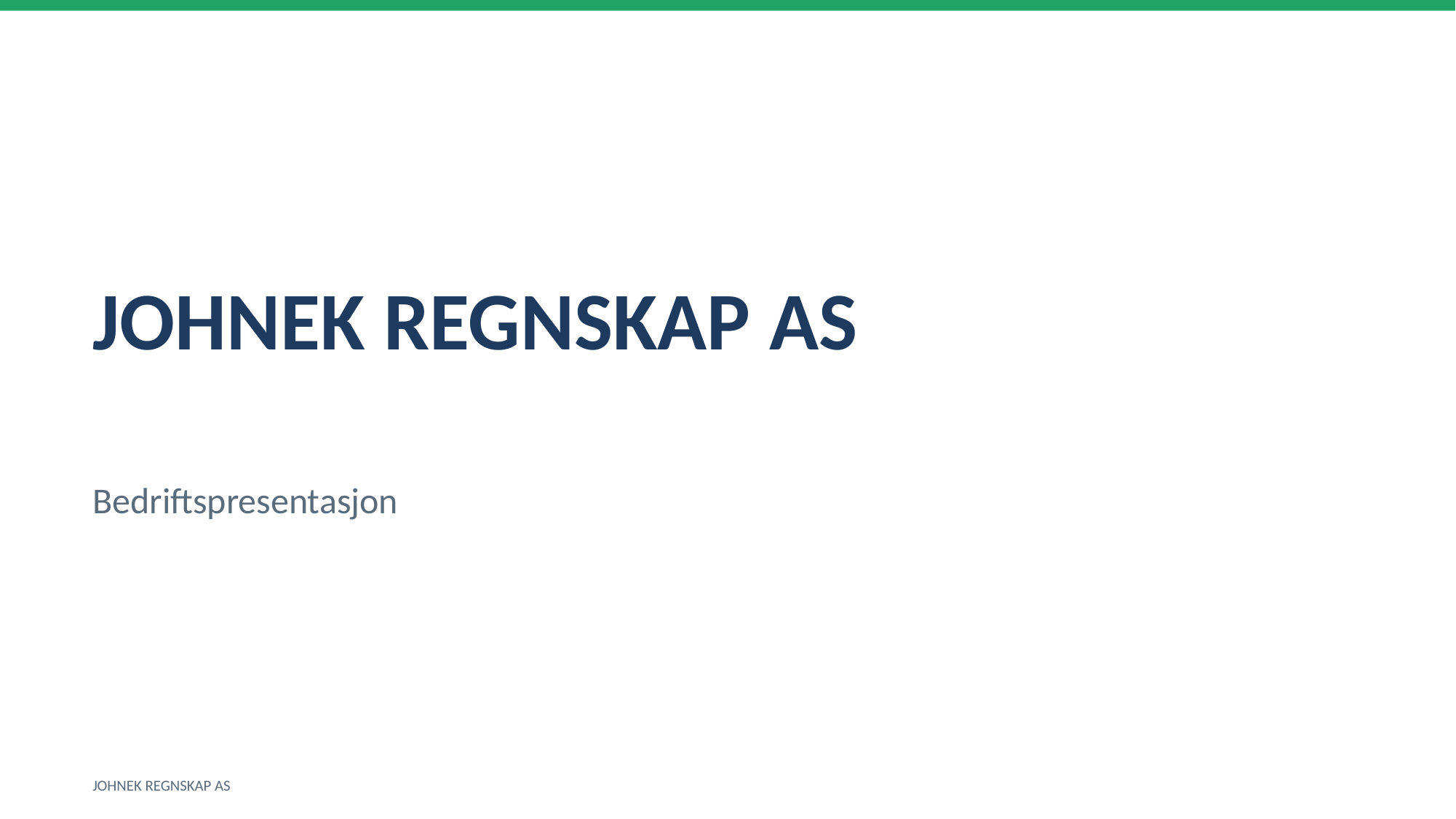

JOHNEK REGNSKAP AS
Bedriftspresentasjon
JOHNEK REGNSKAP AS